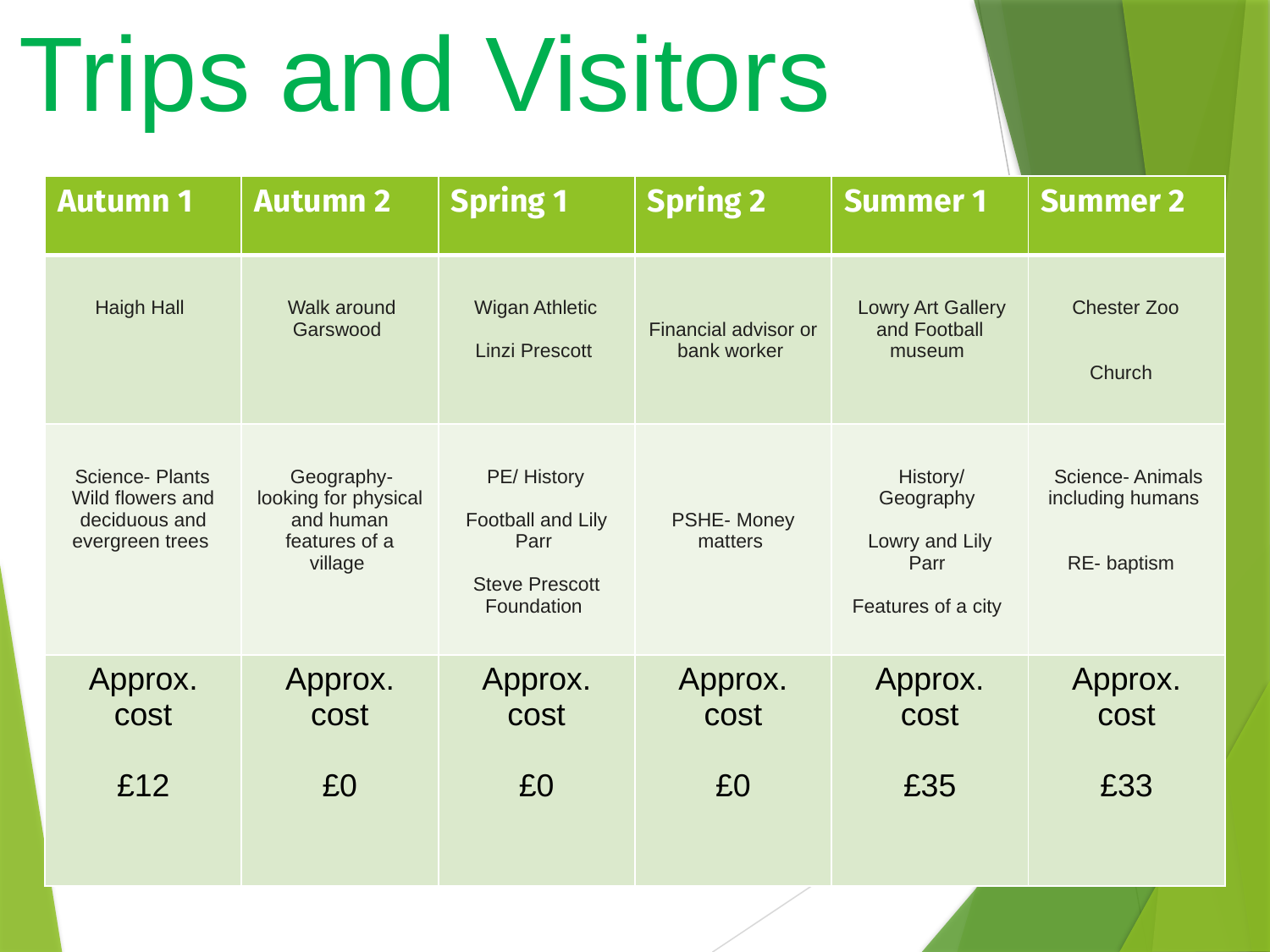

Trips and Visitors
| Autumn 1 | Autumn 2 | Spring 1 | Spring 2 | Summer 1 | Summer 2 |
| --- | --- | --- | --- | --- | --- |
| Haigh Hall | Walk around Garswood | Wigan Athletic    Linzi Prescott | Financial advisor or bank worker | Lowry Art Gallery and Football museum | Chester Zoo      Church |
| Science- Plants  Wild flowers and deciduous and evergreen trees | Geography- looking for physical and human features of a village | PE/ History    Football and Lily Parr    Steve Prescott Foundation | PSHE- Money matters | History/ Geography    Lowry and Lily Parr    Features of a city | Science- Animals including humans      RE- baptism |
| Approx. cost £12 | Approx. cost £0 | Approx. cost £0 | Approx. cost £0 | Approx. cost £35 | Approx. cost £33 |